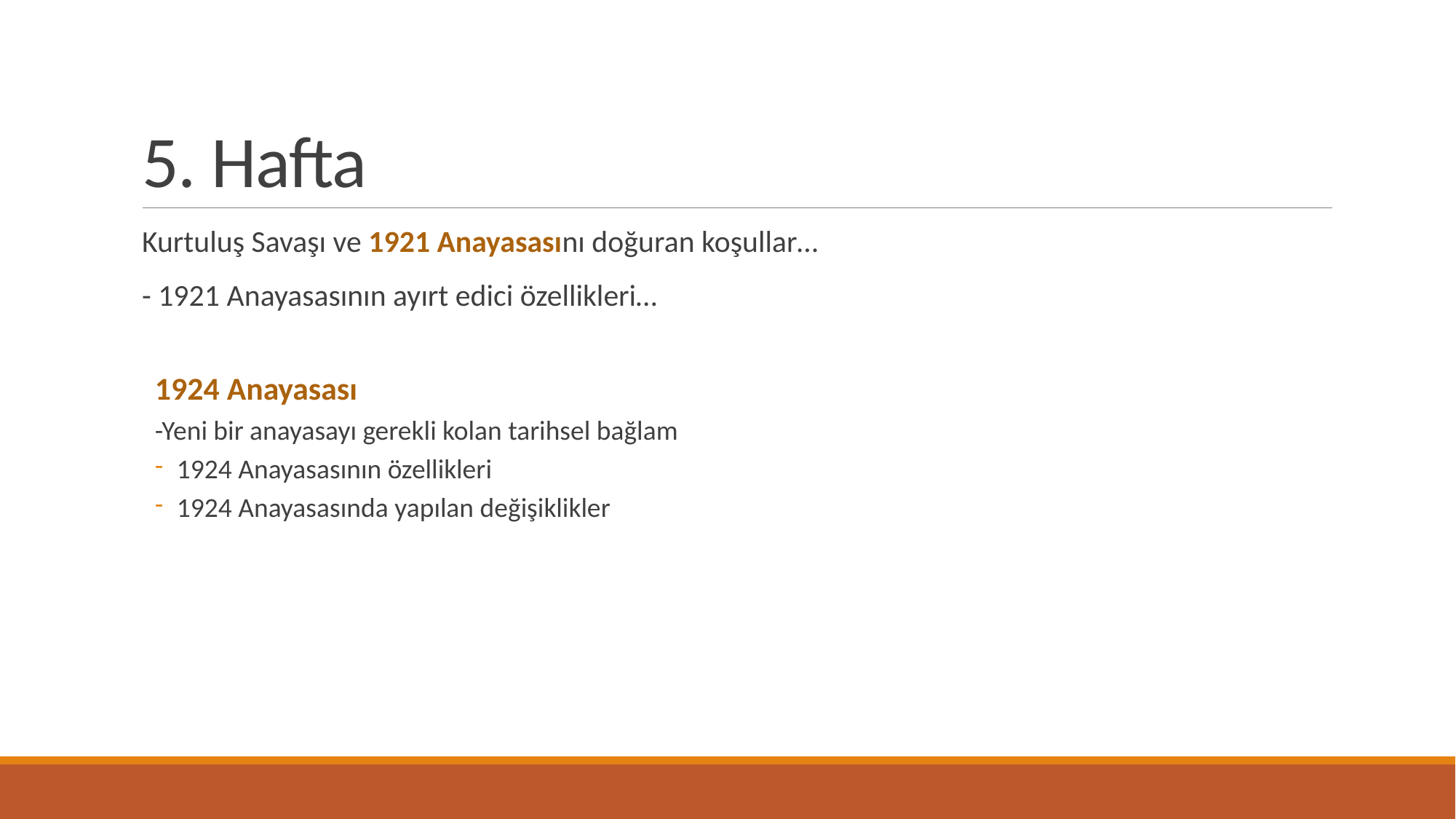

# 5. Hafta
Kurtuluş Savaşı ve 1921 Anayasasını doğuran koşullar…
- 1921 Anayasasının ayırt edici özellikleri…

1924 Anayasası
-Yeni bir anayasayı gerekli kolan tarihsel bağlam
1924 Anayasasının özellikleri
1924 Anayasasında yapılan değişiklikler